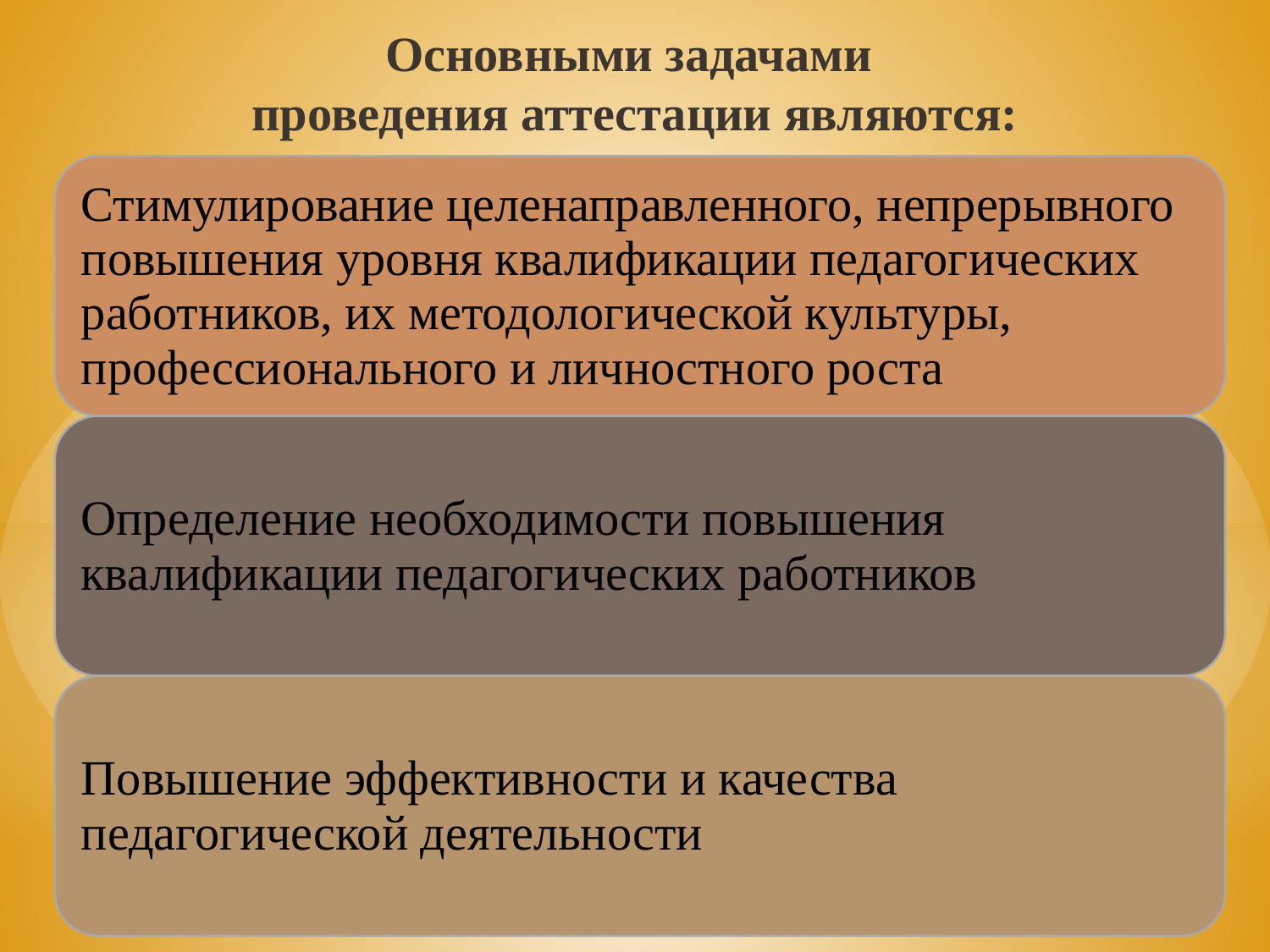

# Основными задачами проведения аттестации являются:
Стимулирование целенаправленного, непрерывного повышения уровня квалификации педагогических работников, их методологической культуры, профессионального и личностного роста
Определение необходимости повышения квалификации педагогических работников
Повышение эффективности и качества педагогической деятельности